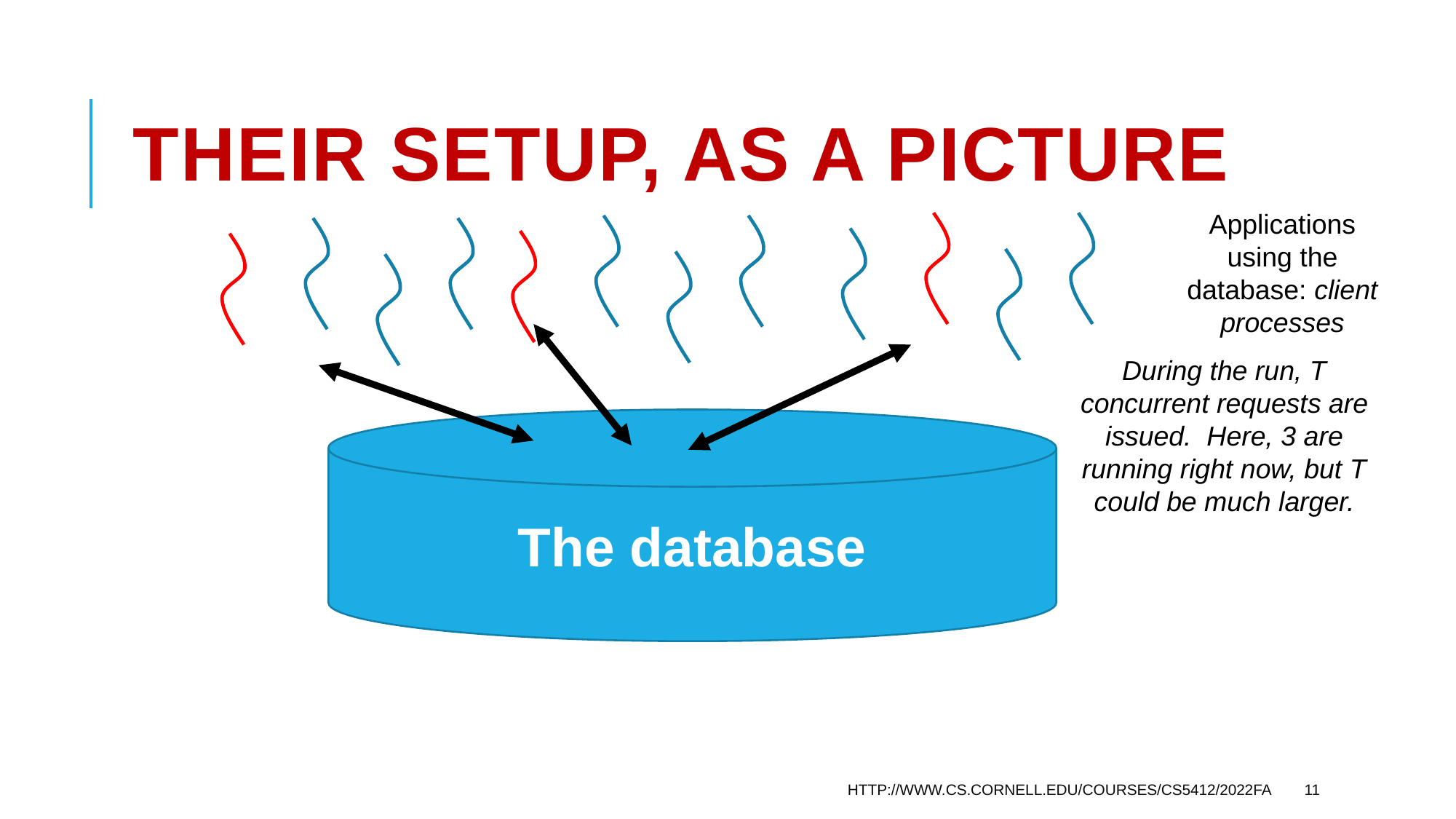

# Their setup, as a picture
Applications using the database: client processes

During the run, T concurrent requests are issued.  Here, 3 are running right now, but T could be much larger.
The database
http://www.cs.cornell.edu/courses/cs5412/2022fa
11